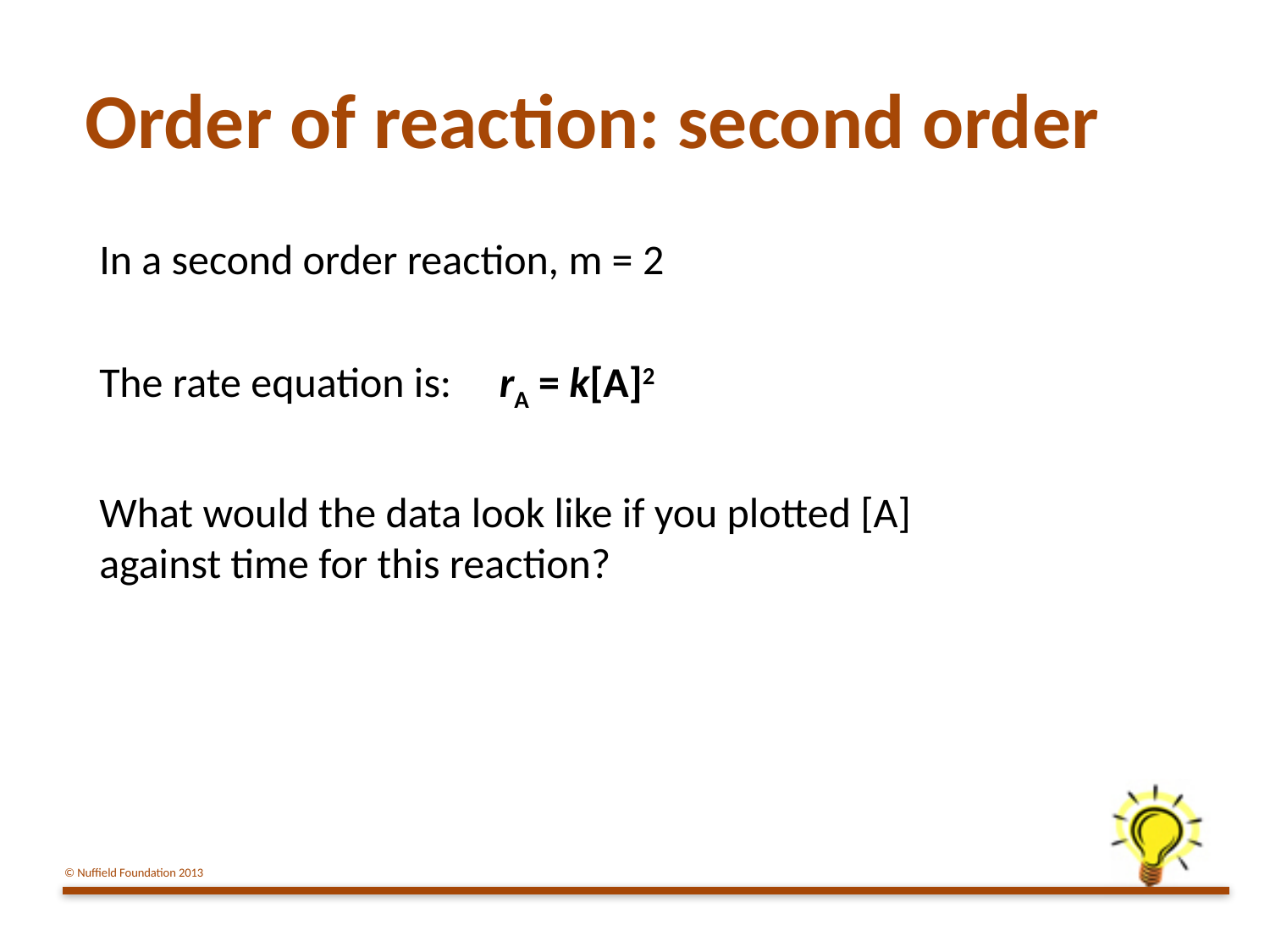

# Order of reaction: second order
In a second order reaction, m = 2

The rate equation is:     rA = k[A]2

What would the data look like if you plotted [A] against time for this reaction?